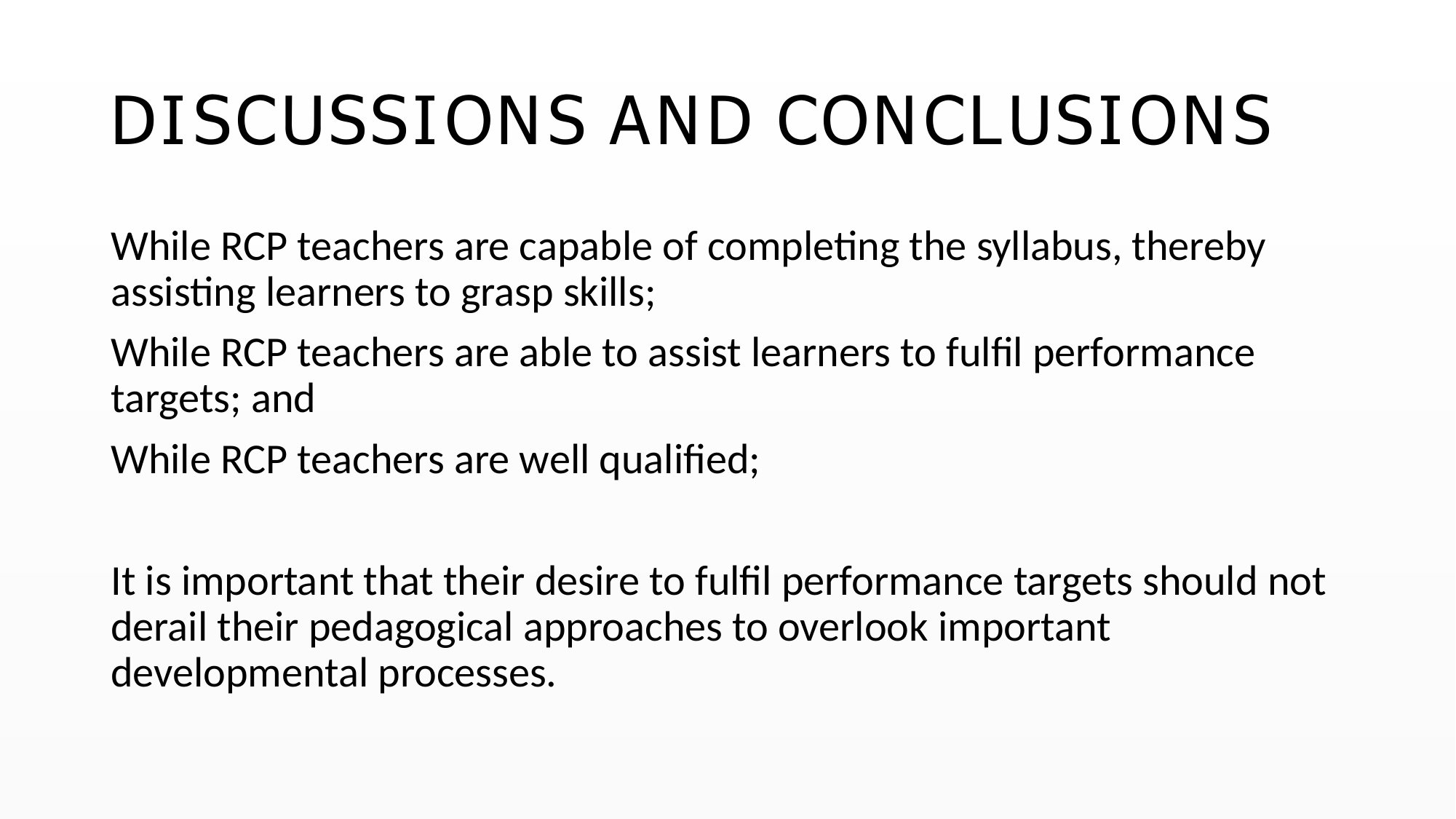

# DISCUSSIONS AND CONCLUSIONS
While RCP teachers are capable of completing the syllabus, thereby assisting learners to grasp skills;
While RCP teachers are able to assist learners to fulfil performance targets; and
While RCP teachers are well qualified;

It is important that their desire to fulfil performance targets should not derail their pedagogical approaches to overlook important developmental processes.